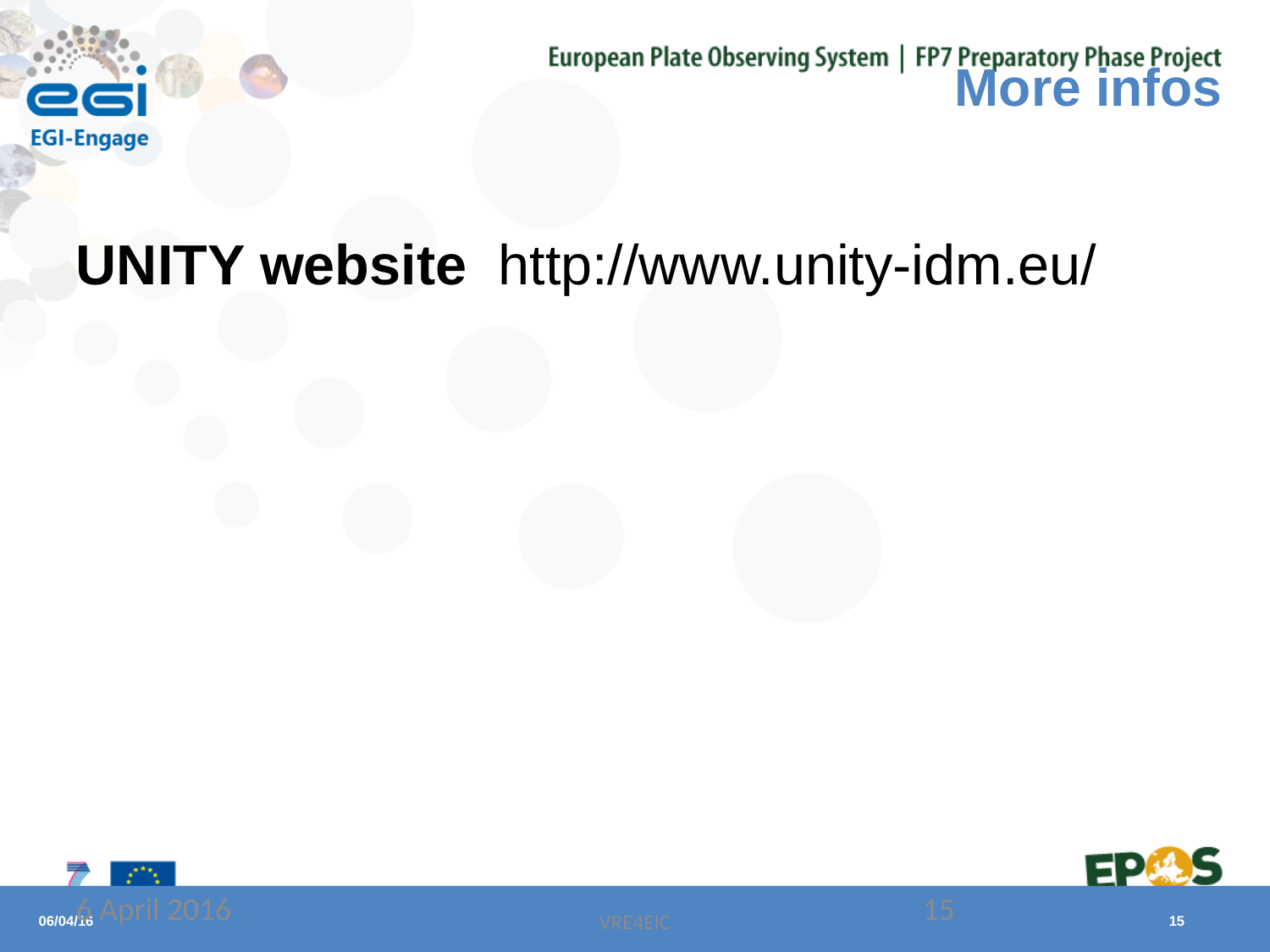

# More infos
UNITY website  http://www.unity-idm.eu/
6 April 2016
15
VRE4EIC